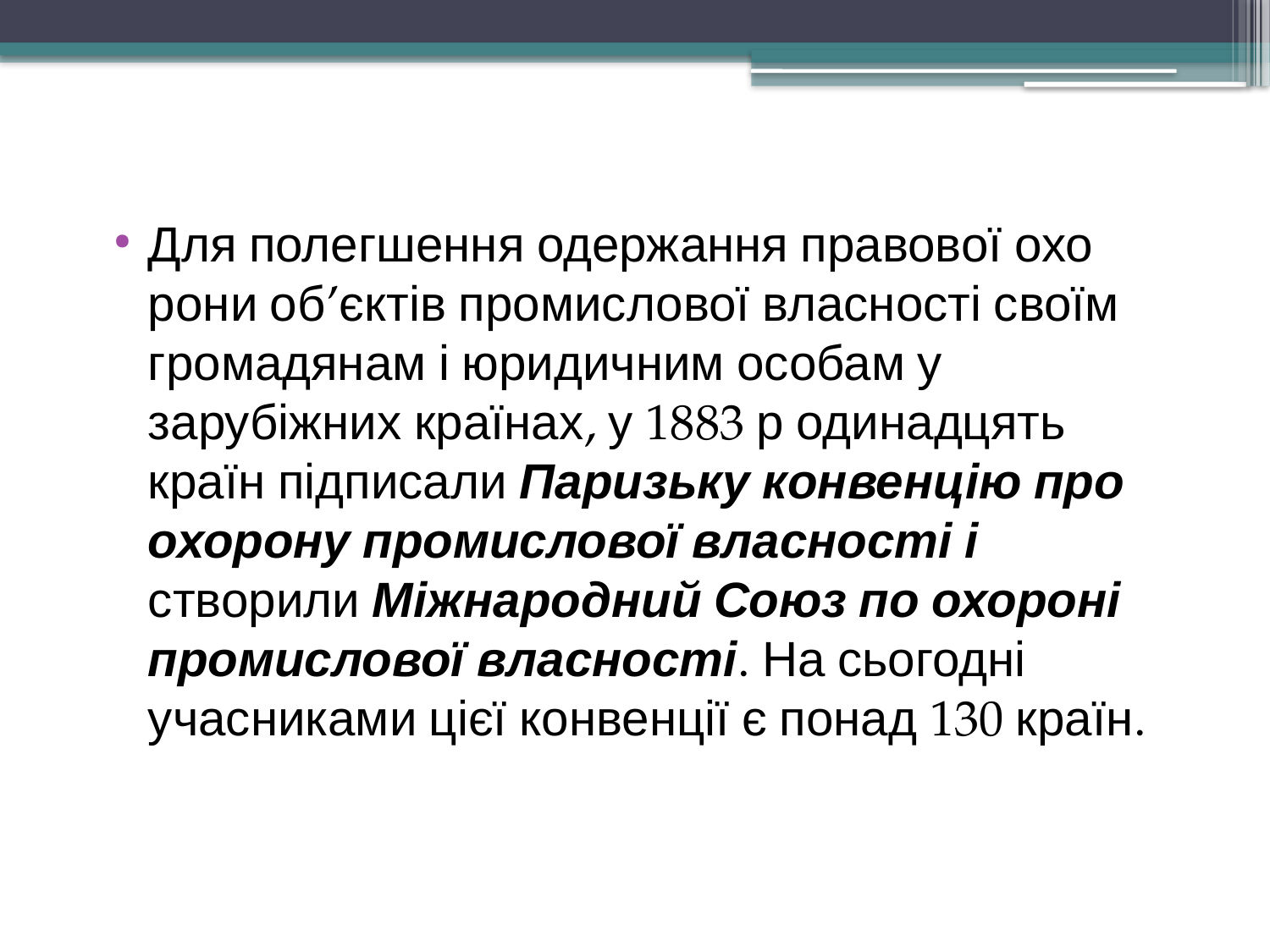

Для полегшення одержання правової охо­рони об’єктів промислової власності своїм громадянам і юридичним особам у зарубіжних країнах, у 1883 р одина­дцять країн підписали Паризьку конвенцію про охорону промислової власності і створили Міжнародний Союз по охороні промислової власності. На сьогодні учасниками цієї конвенції є понад 130 країн.